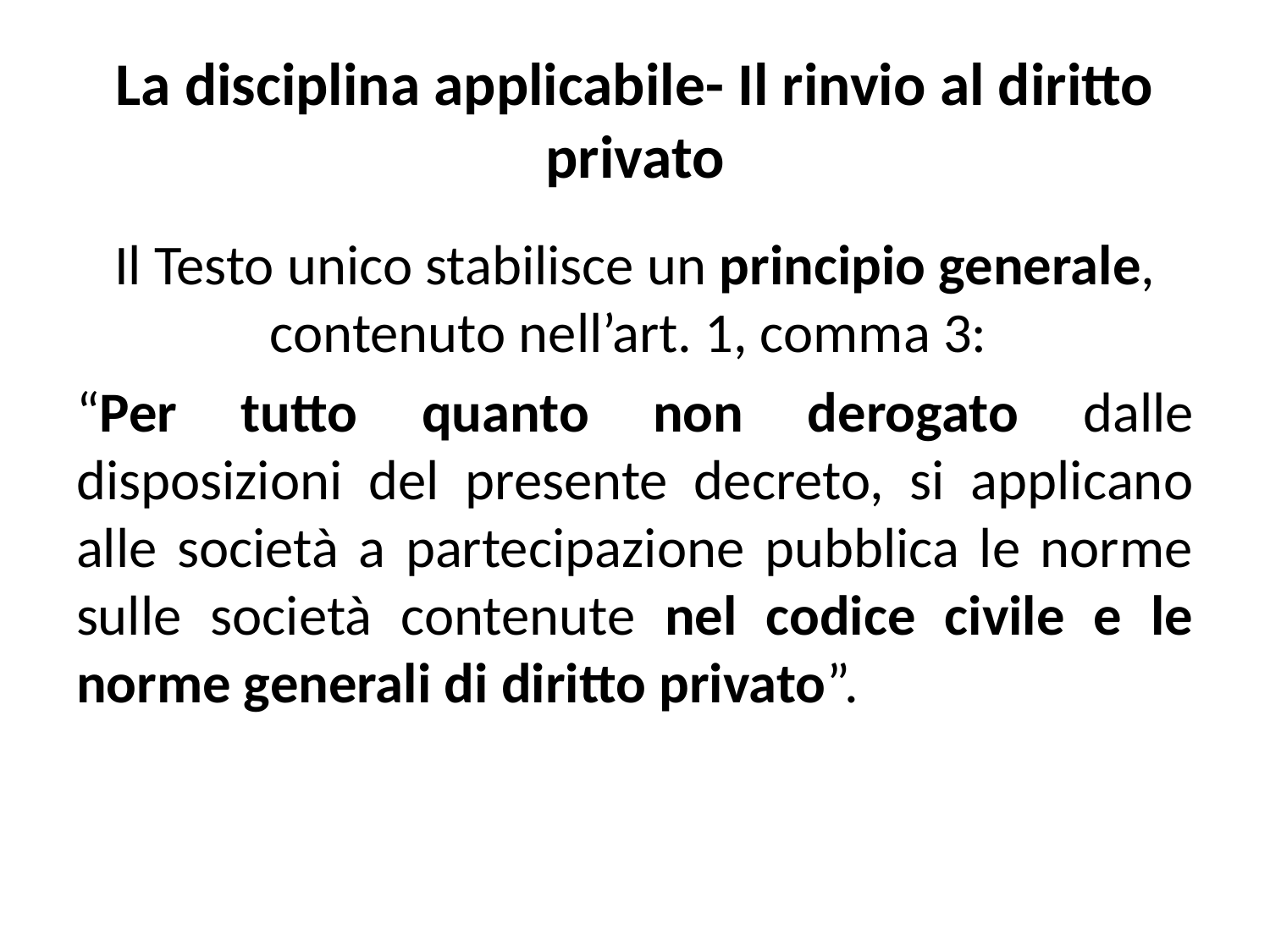

# La disciplina applicabile- Il rinvio al diritto privato
Il Testo unico stabilisce un principio generale, contenuto nell’art. 1, comma 3:
“Per tutto quanto non derogato dalle disposizioni del presente decreto, si applicano alle società a partecipazione pubblica le norme sulle società contenute nel codice civile e le norme generali di diritto privato”.